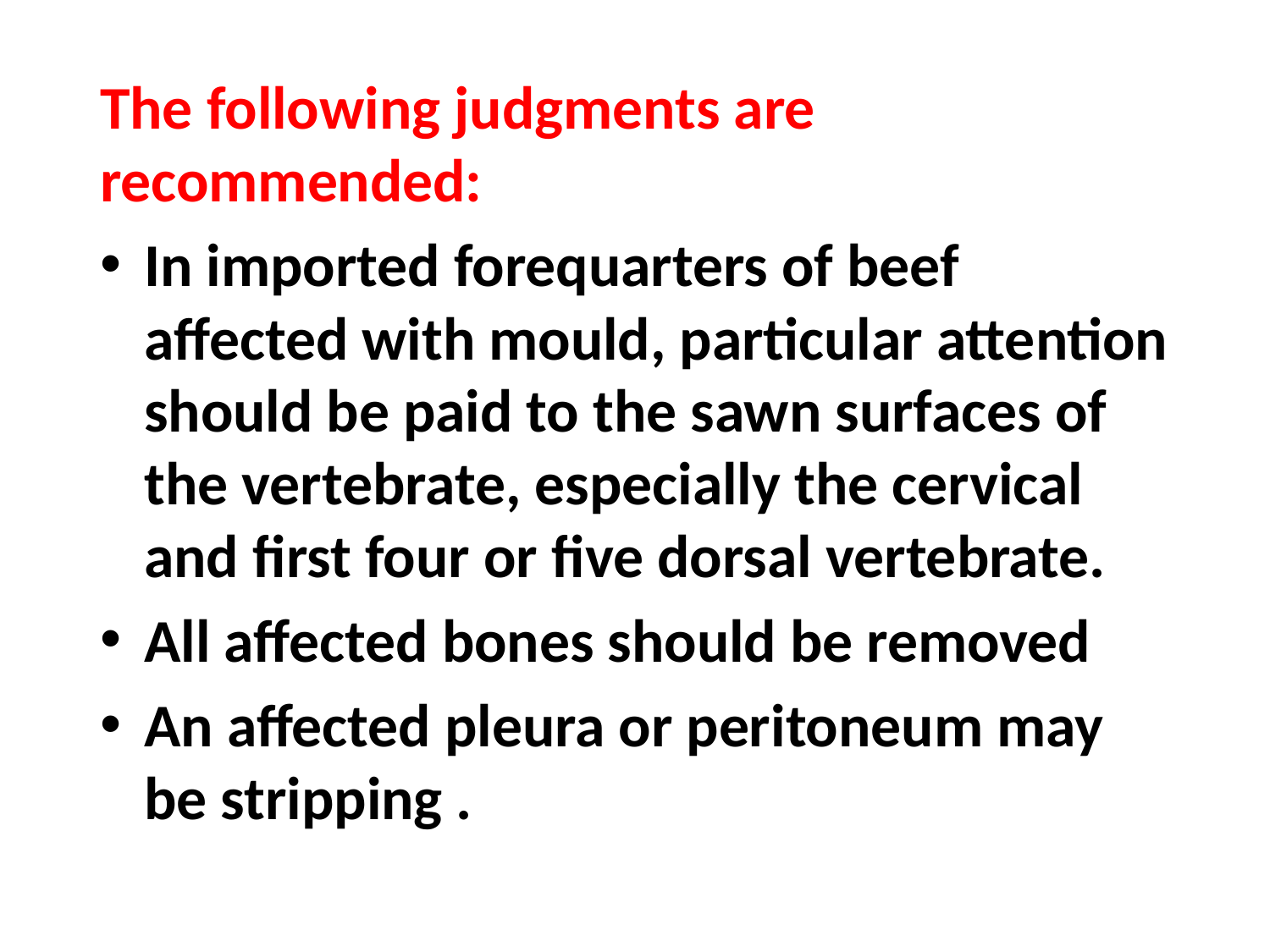

The following judgments are recommended:
In imported forequarters of beef affected with mould, particular attention should be paid to the sawn surfaces of the vertebrate, especially the cervical and first four or five dorsal vertebrate.
All affected bones should be removed
An affected pleura or peritoneum may be stripping .